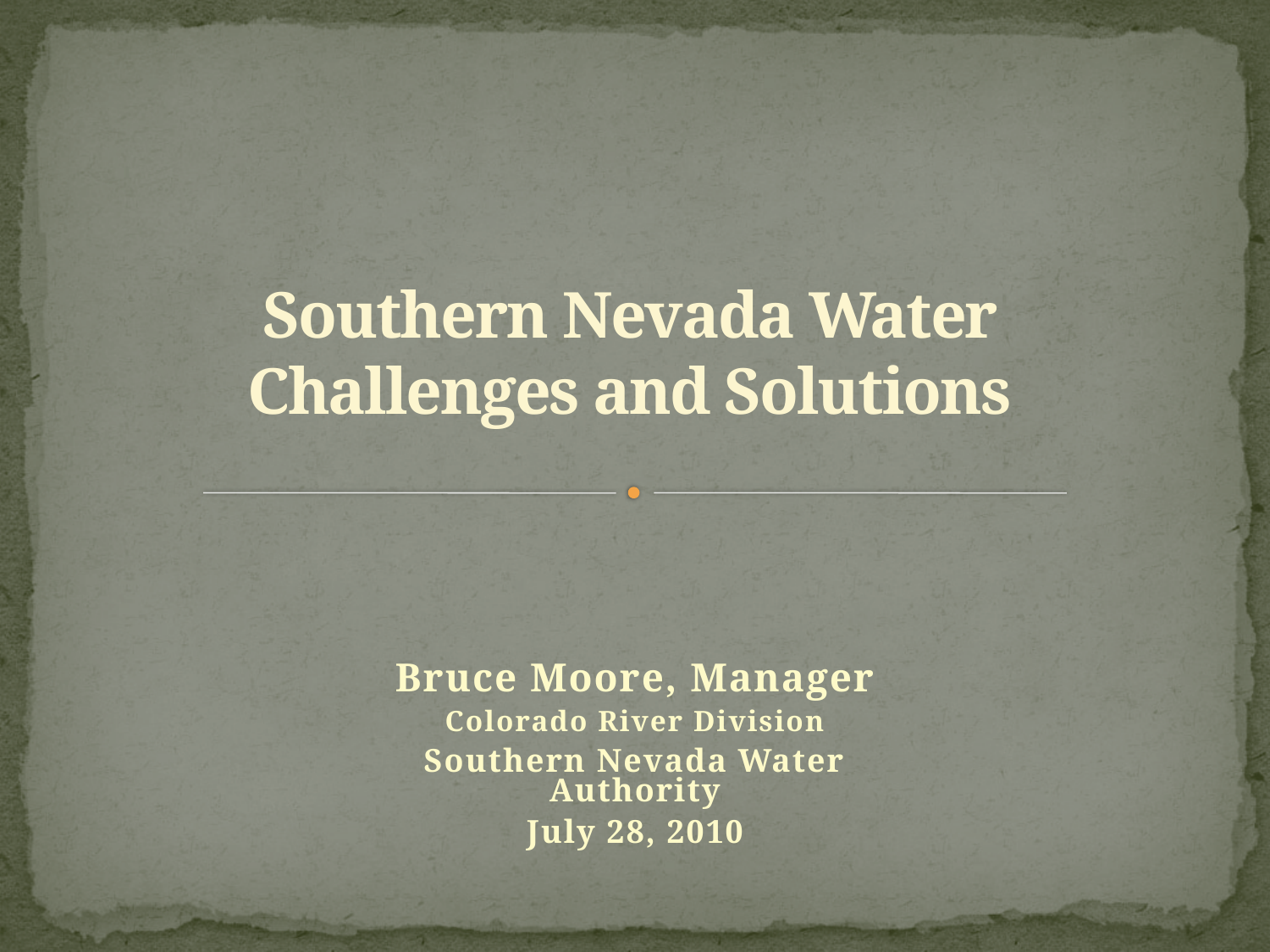

# Southern Nevada Water Challenges and Solutions
Bruce Moore, Manager
Colorado River Division
Southern Nevada Water Authority
July 28, 2010